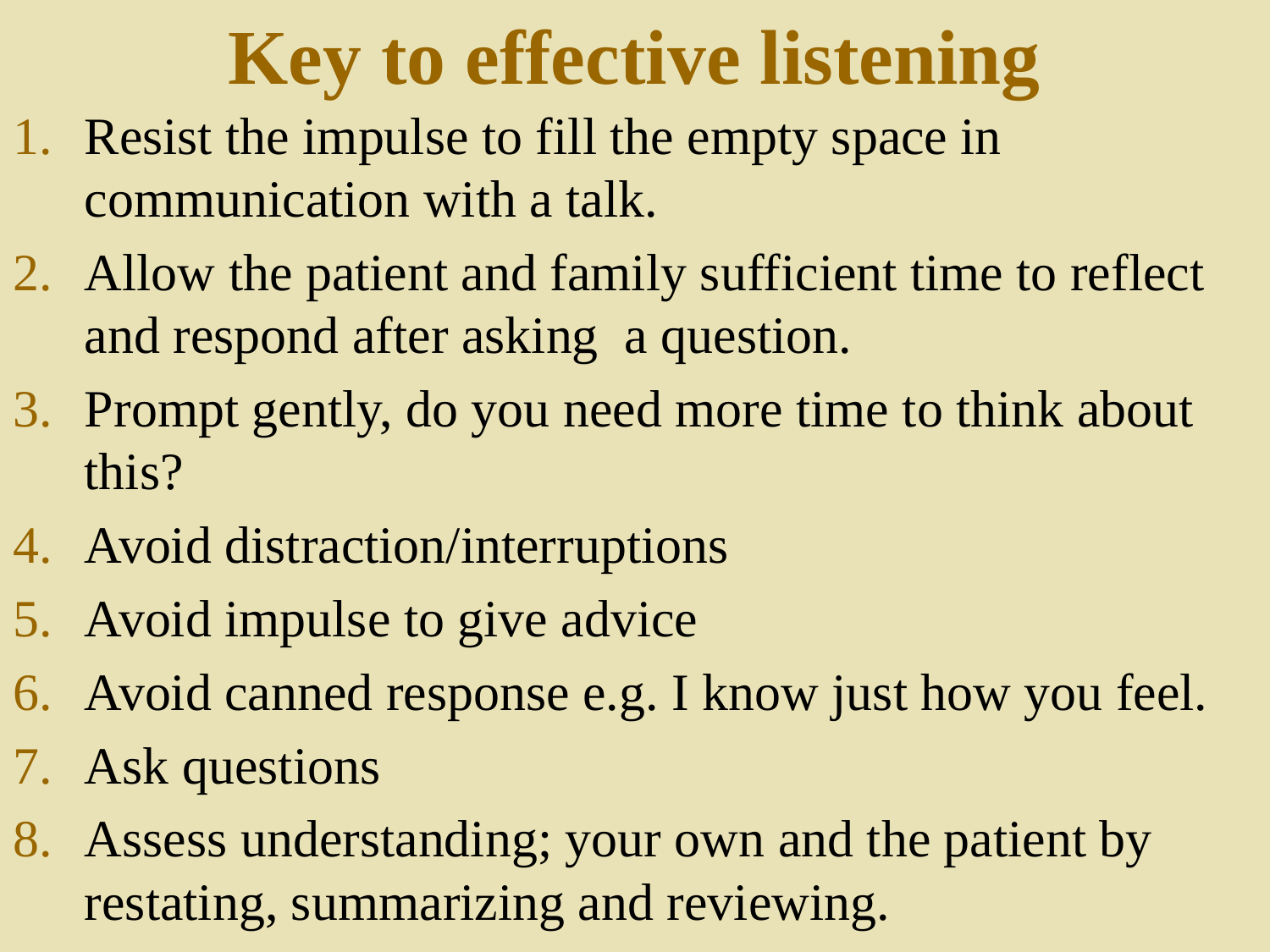

# Key to effective listening
Resist the impulse to fill the empty space in communication with a talk.
Allow the patient and family sufficient time to reflect and respond after asking  a question.
Prompt gently, do you need more time to think about this?
Avoid distraction/interruptions
Avoid impulse to give advice
Avoid canned response e.g. I know just how you feel.
Ask questions
Assess understanding; your own and the patient by restating, summarizing and reviewing.

137